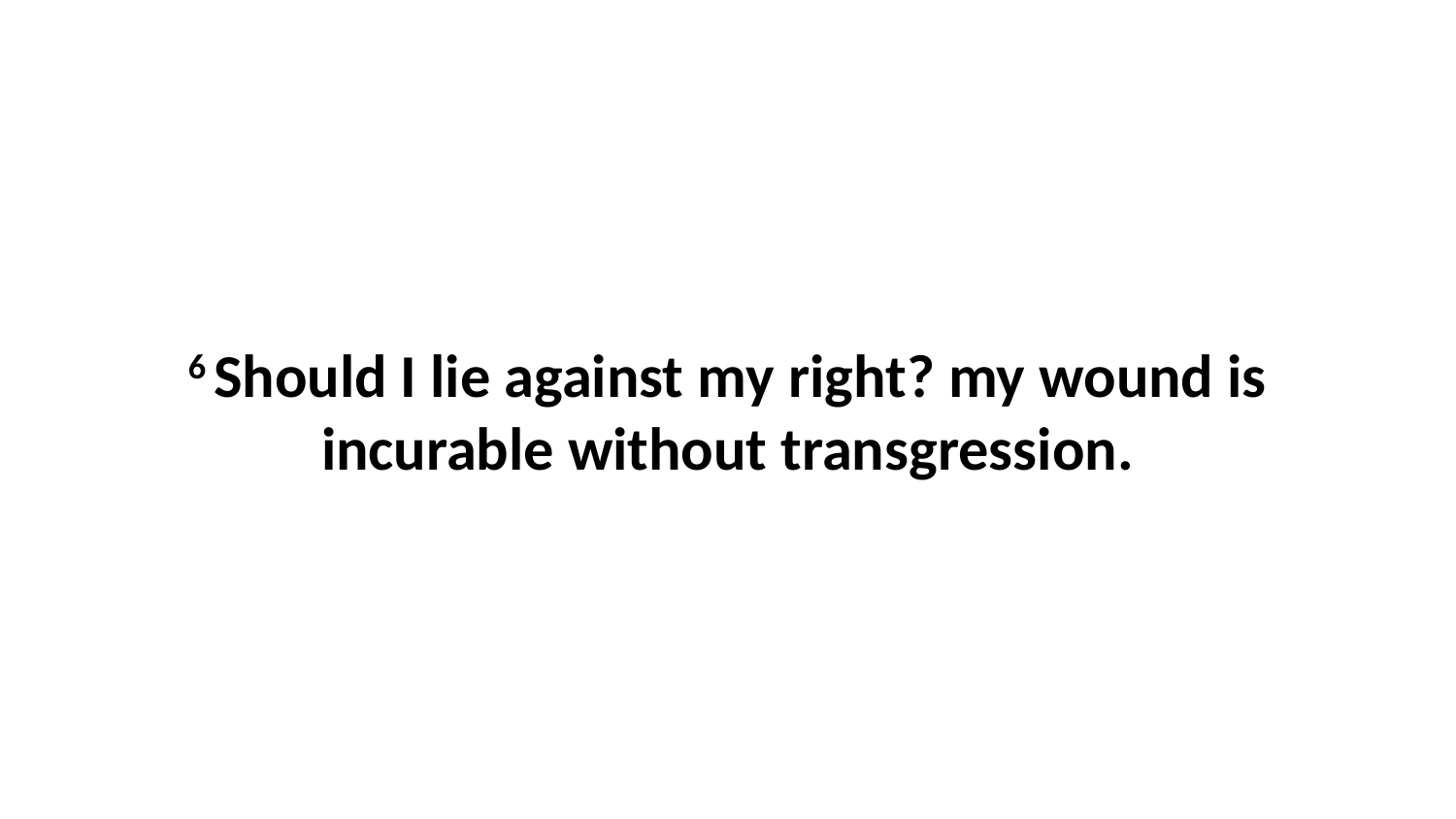

6 Should I lie against my right? my wound is incurable without transgression.